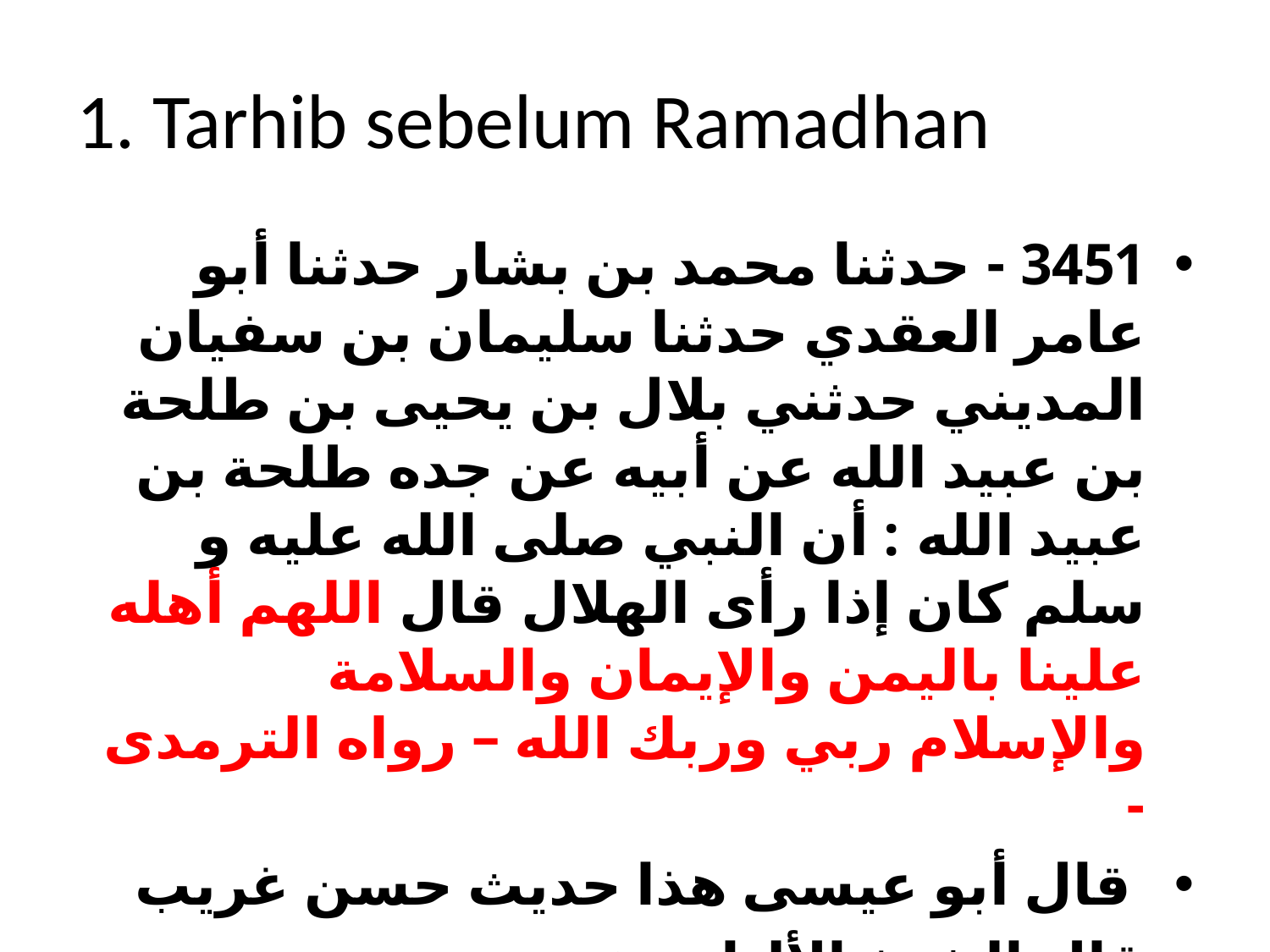

# 1. Tarhib sebelum Ramadhan
3451 - حدثنا محمد بن بشار حدثنا أبو عامر العقدي حدثنا سليمان بن سفيان المديني حدثني بلال بن يحيى بن طلحة بن عبيد الله عن أبيه عن جده طلحة بن عبيد الله : أن النبي صلى الله عليه و سلم كان إذا رأى الهلال قال اللهم أهله علينا باليمن والإيمان والسلامة والإسلام ربي وربك الله – رواه الترمدى -
 قال أبو عيسى هذا حديث حسن غريب
قال الشيخ الألباني : صحيح